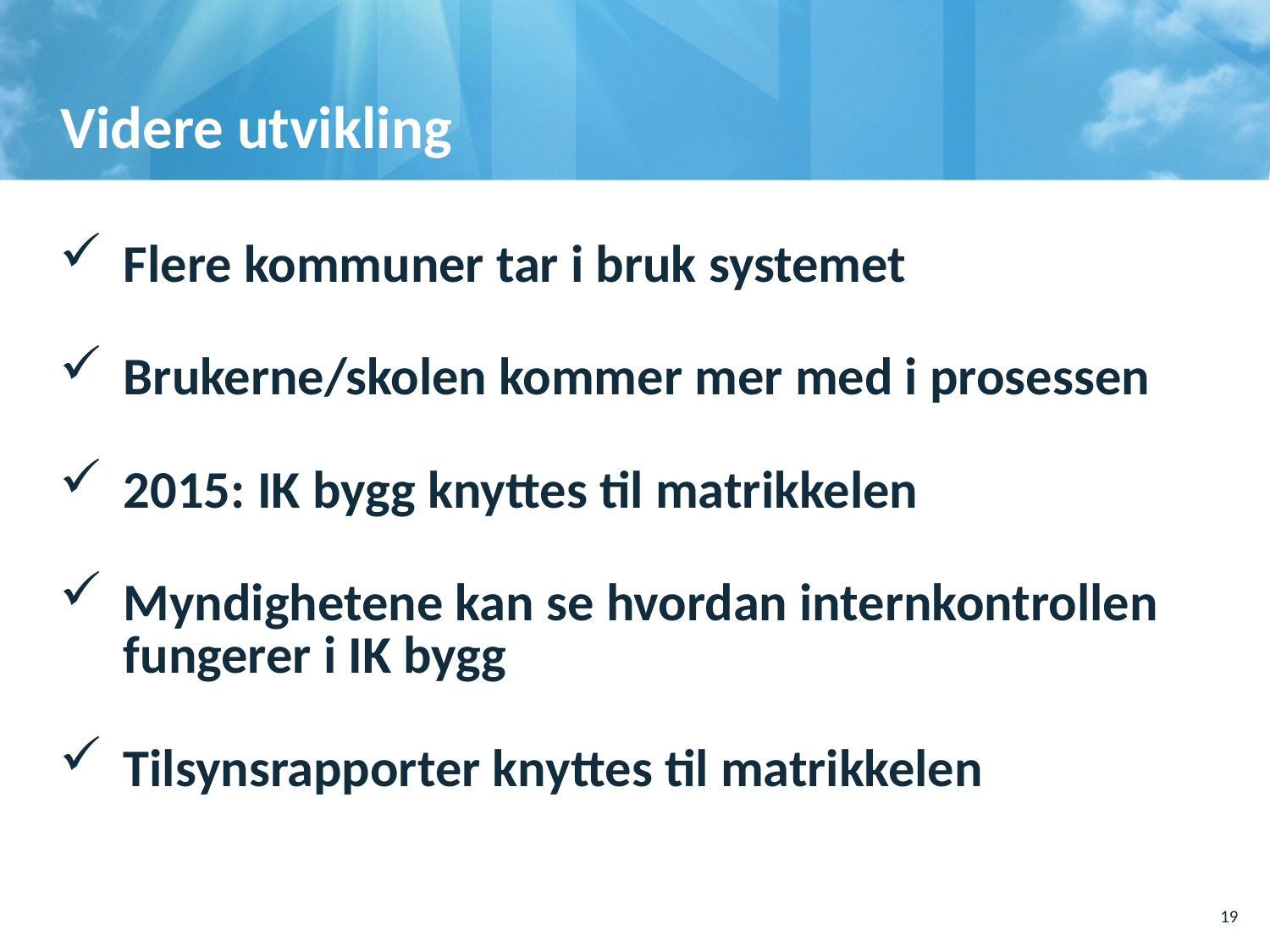

# Videre utvikling
Flere kommuner tar i bruk systemet
Brukerne/skolen kommer mer med i prosessen
2015: IK bygg knyttes til matrikkelen
Myndighetene kan se hvordan internkontrollen fungerer i IK bygg
Tilsynsrapporter knyttes til matrikkelen
19